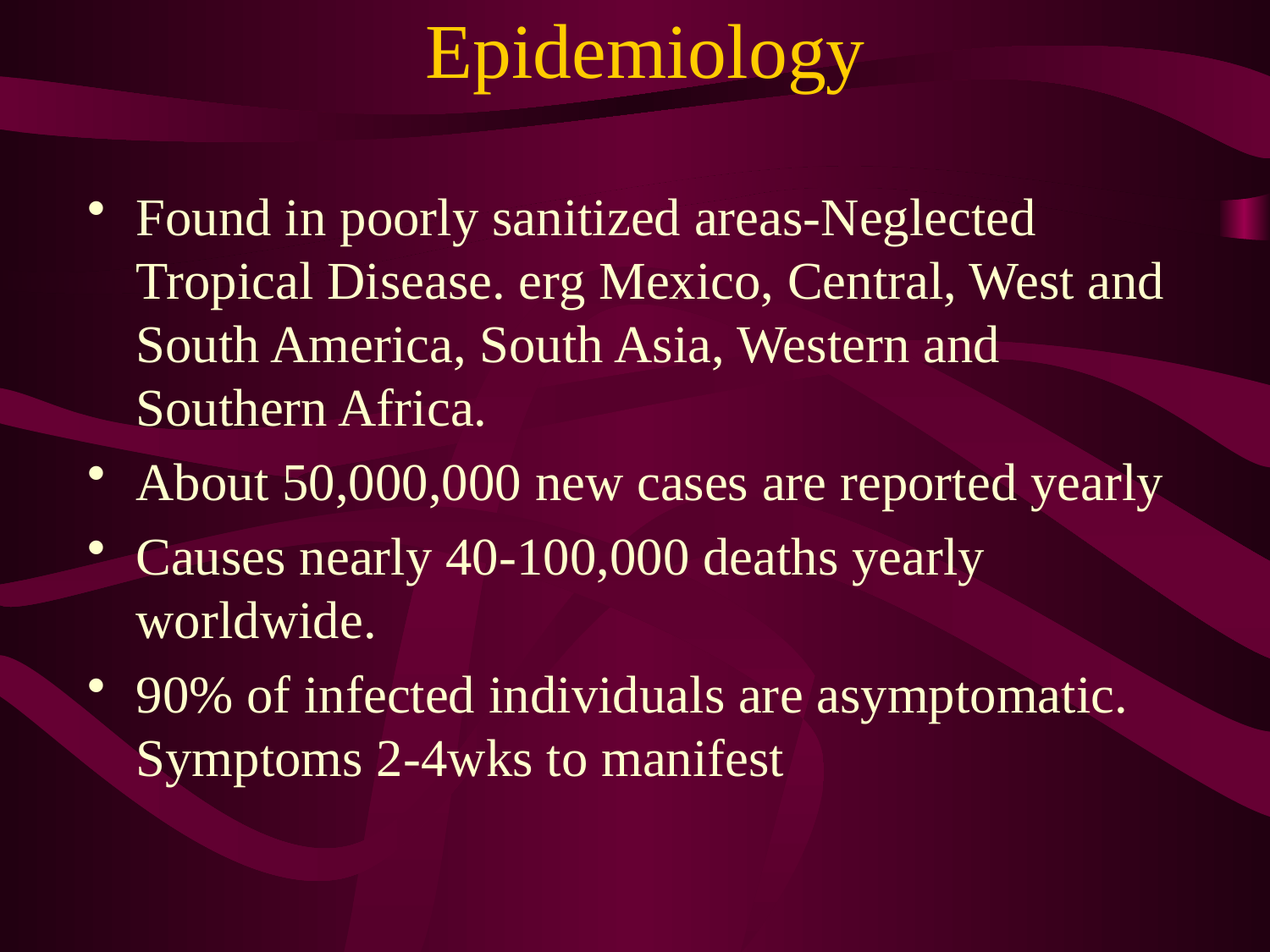

# Epidemiology
Found in poorly sanitized areas-Neglected Tropical Disease. erg Mexico, Central, West and South America, South Asia, Western and Southern Africa.
About 50,000,000 new cases are reported yearly
Causes nearly 40-100,000 deaths yearly worldwide.
90% of infected individuals are asymptomatic. Symptoms 2-4wks to manifest